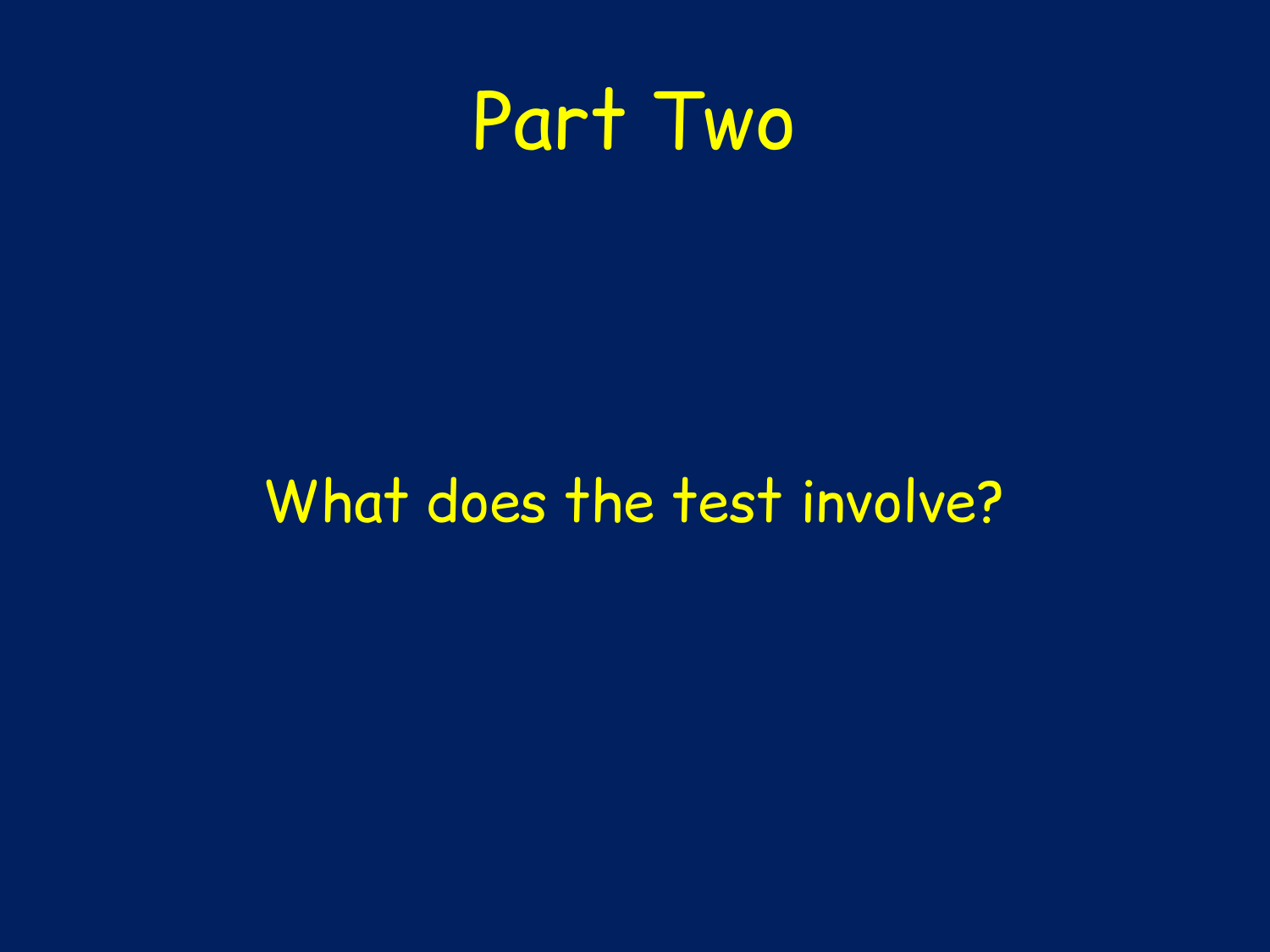

# Part Two

What does the test involve?